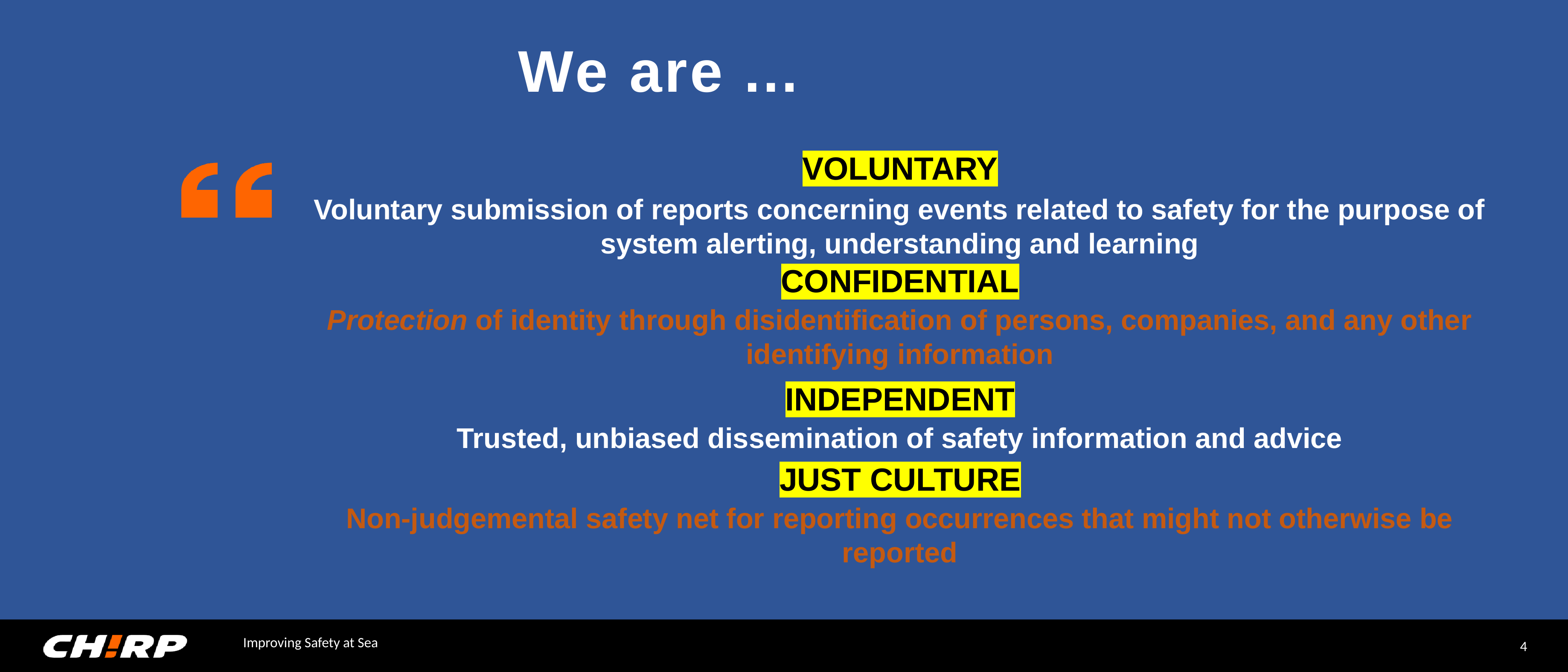

We are …

VOLUNTARY
Voluntary submission of reports concerning events related to safety for the purpose of system alerting, understanding and learning

CONFIDENTIAL
Protection of identity through disidentification of persons, companies, and any other identifying information

INDEPENDENT
Trusted, unbiased dissemination of safety information and advice

JUST CULTURE
Non-judgemental safety net for reporting occurrences that might not otherwise be reported

4
Improving Safety at Sea